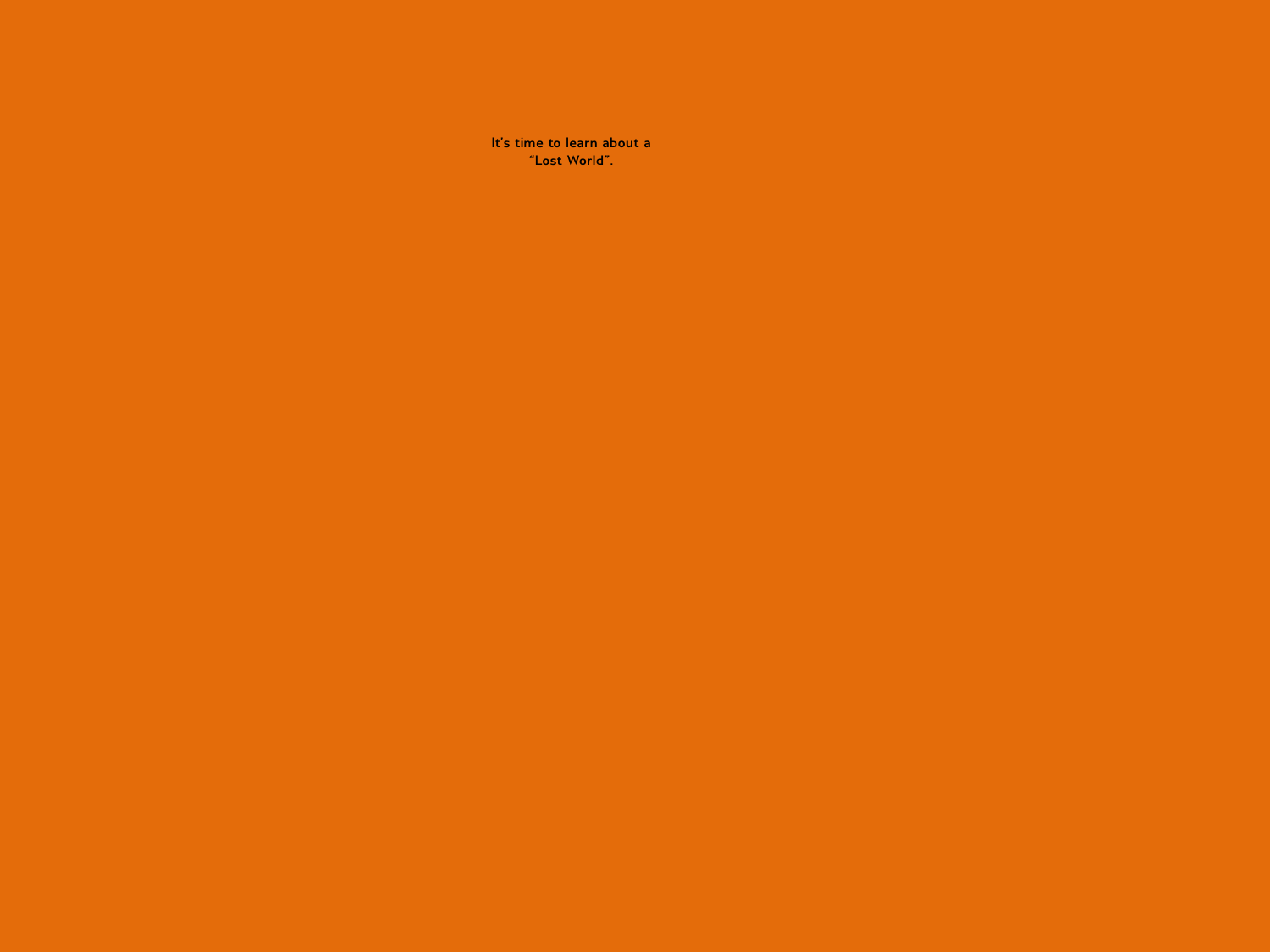

It’s time to learn about a
“Lost World”.